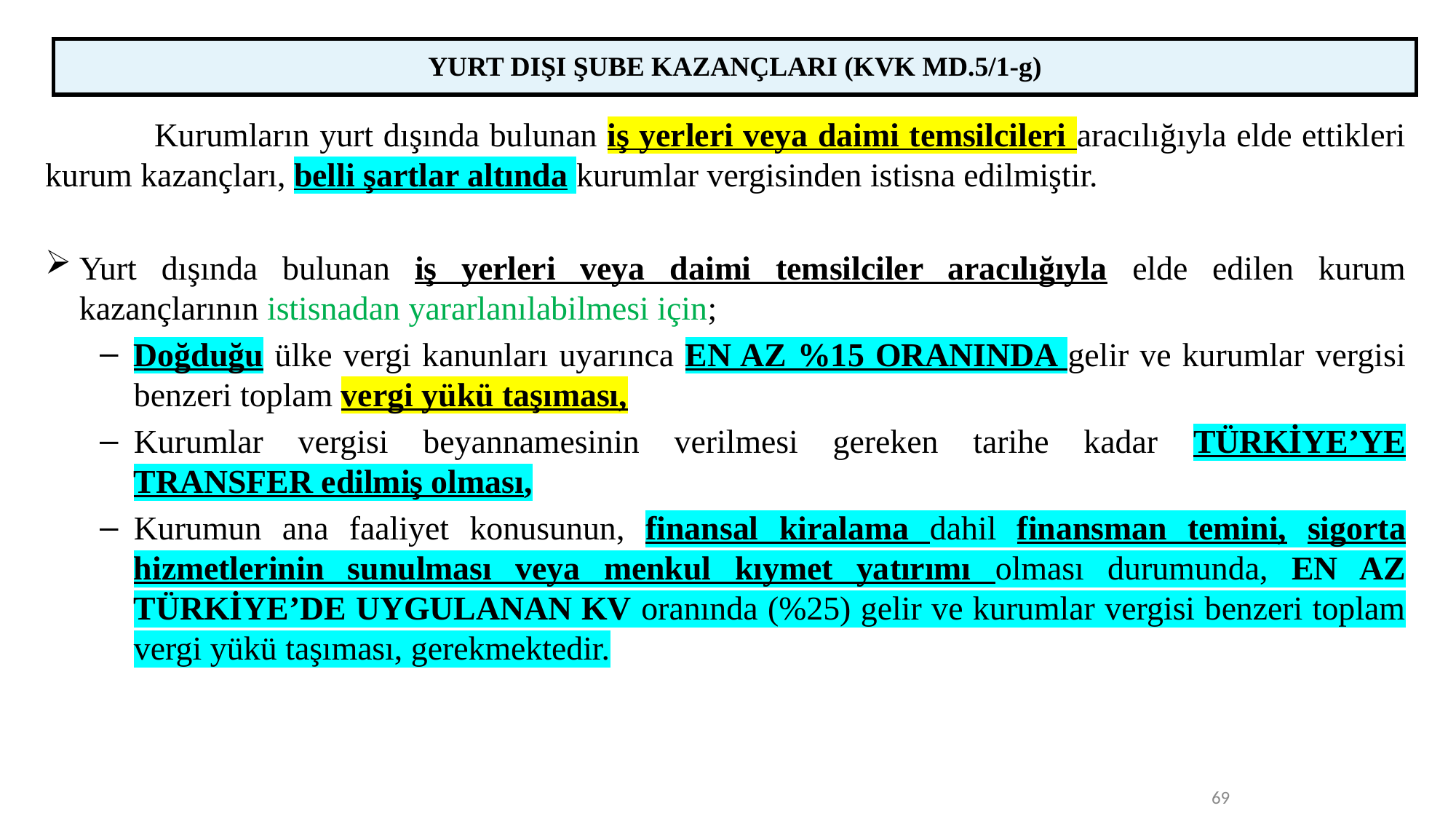

| YURT DIŞI ŞUBE KAZANÇLARI (KVK MD.5/1-g) |
| --- |
	Kurumların yurt dışında bulunan iş yerleri veya daimi temsilcileri aracılığıyla elde ettikleri kurum kazançları, belli şartlar altında kurumlar vergisinden istisna edilmiştir.

Yurt dışında bulunan iş yerleri veya daimi temsilciler aracılığıyla elde edilen kurum kazançlarının istisnadan yararlanılabilmesi için;
Doğduğu ülke vergi kanunları uyarınca EN AZ %15 ORANINDA gelir ve kurumlar vergisi benzeri toplam vergi yükü taşıması,
Kurumlar vergisi beyannamesinin verilmesi gereken tarihe kadar TÜRKİYE’YE TRANSFER edilmiş olması,
Kurumun ana faaliyet konusunun, finansal kiralama dahil finansman temini, sigorta hizmetlerinin sunulması veya menkul kıymet yatırımı olması durumunda, EN AZ TÜRKİYE’DE UYGULANAN KV oranında (%25) gelir ve kurumlar vergisi benzeri toplam vergi yükü taşıması, gerekmektedir.

69